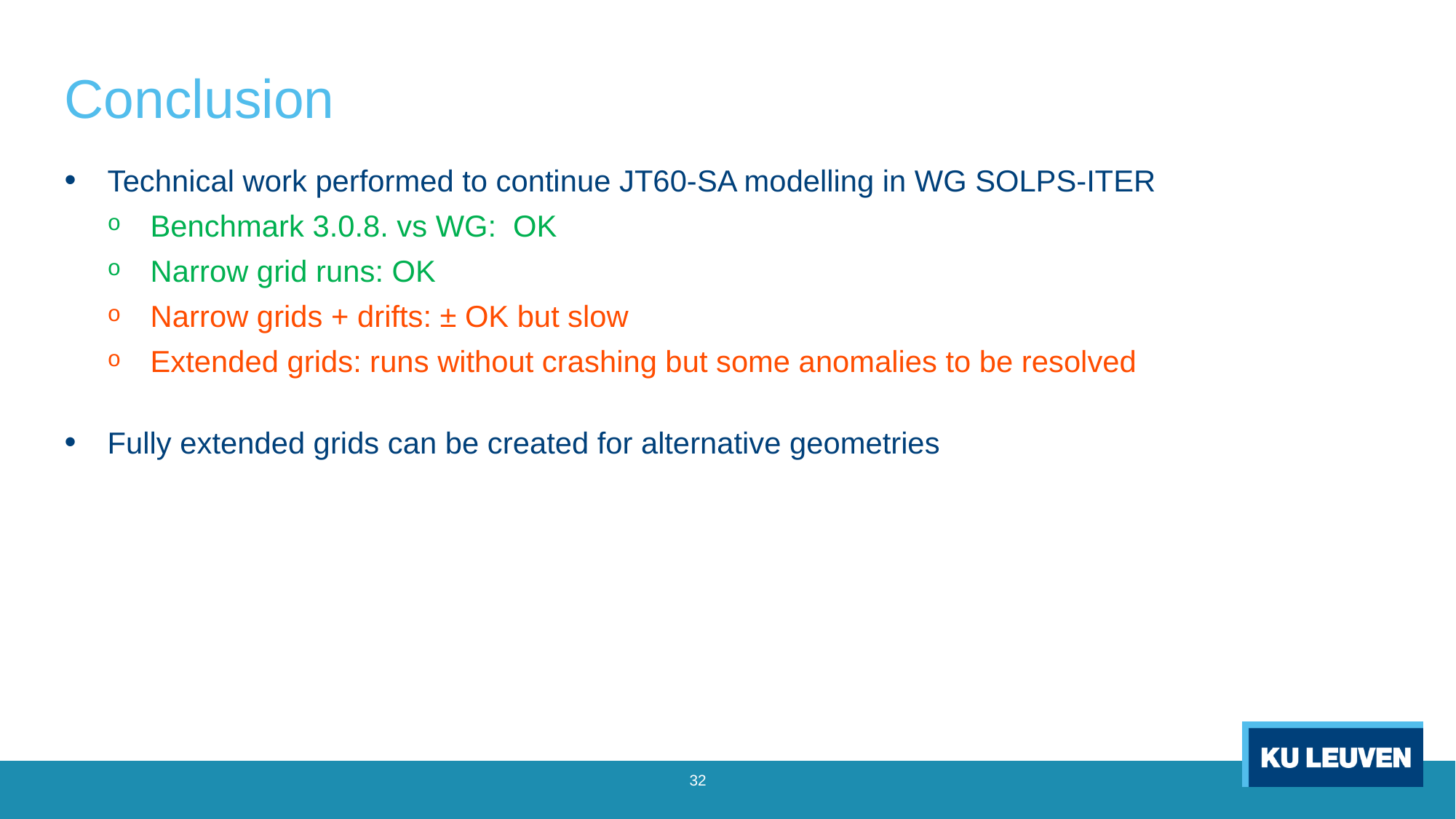

# Conclusion
Technical work performed to continue JT60-SA modelling in WG SOLPS-ITER
Benchmark 3.0.8. vs WG:  OK
Narrow grid runs: OK
Narrow grids + drifts: ± OK but slow
Extended grids: runs without crashing but some anomalies to be resolved
Fully extended grids can be created for alternative geometries
32